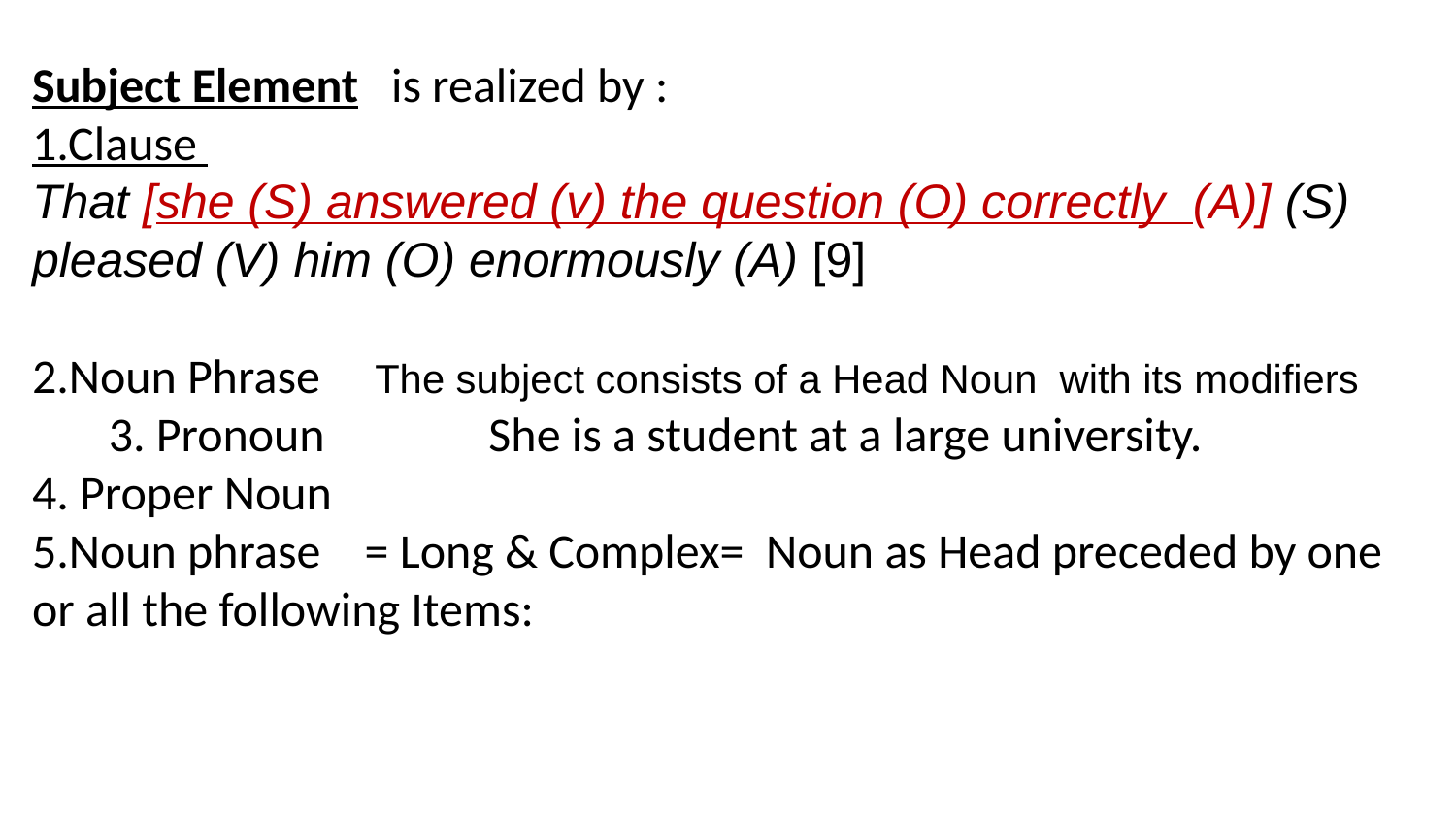

Subject Element   is realized by :
1.Clause
That [she (S) answered (v) the question (O) correctly  (A)] (S) pleased (V) him (O) enormously (A) [9]

2.Noun Phrase     The subject consists of a Head Noun  with its modifiers              3. Pronoun               She is a student at a large university.
4. Proper Noun
5.Noun phrase    = Long & Complex=  Noun as Head preceded by one or all the following Items: